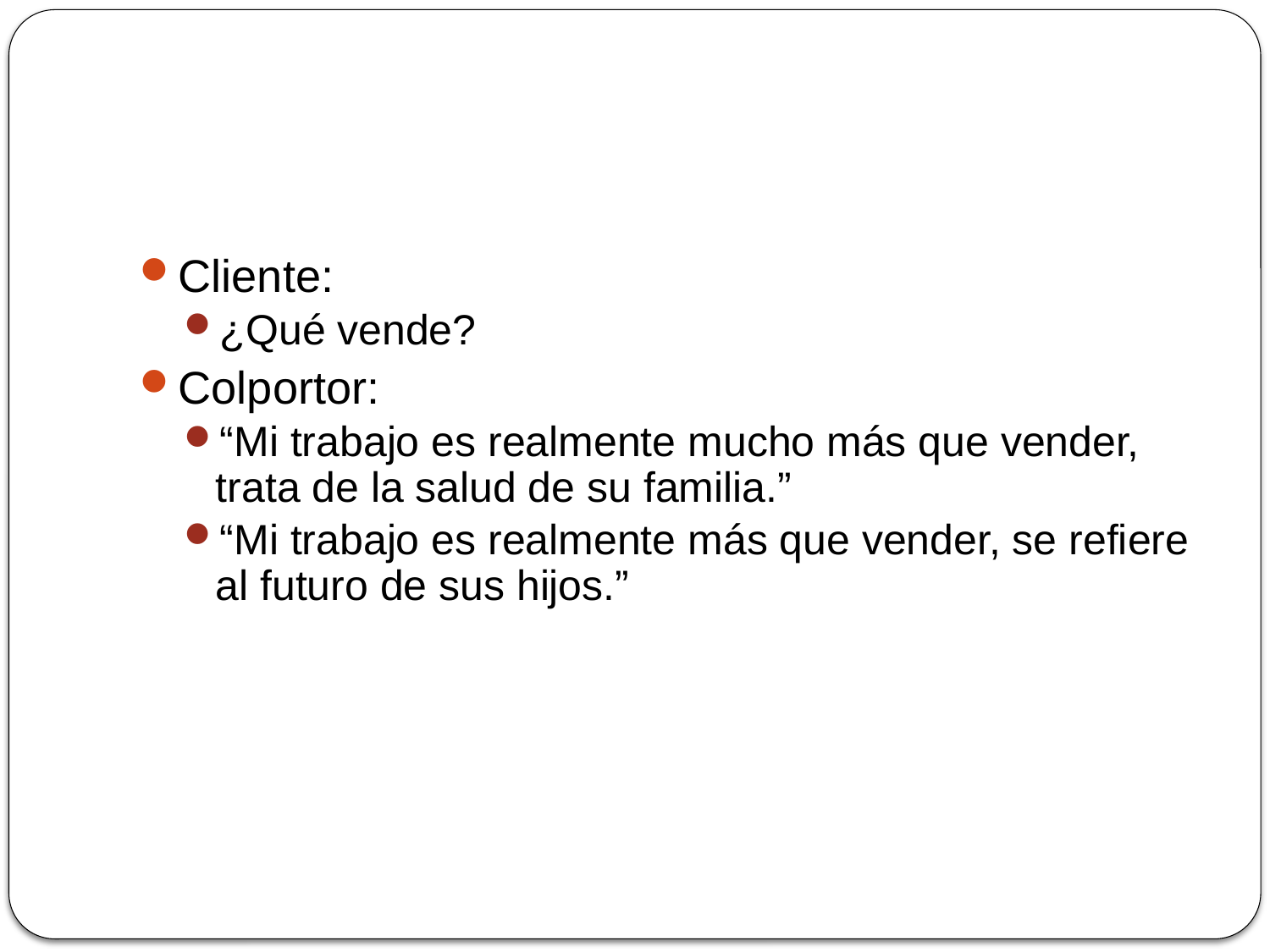

Objeciones en la introducción
Cliente:
¿Qué vende?
Colportor:
“Mi trabajo es realmente mucho más que vender, trata de la salud de su familia.”
“Mi trabajo es realmente más que vender, se refiere al futuro de sus hijos.”